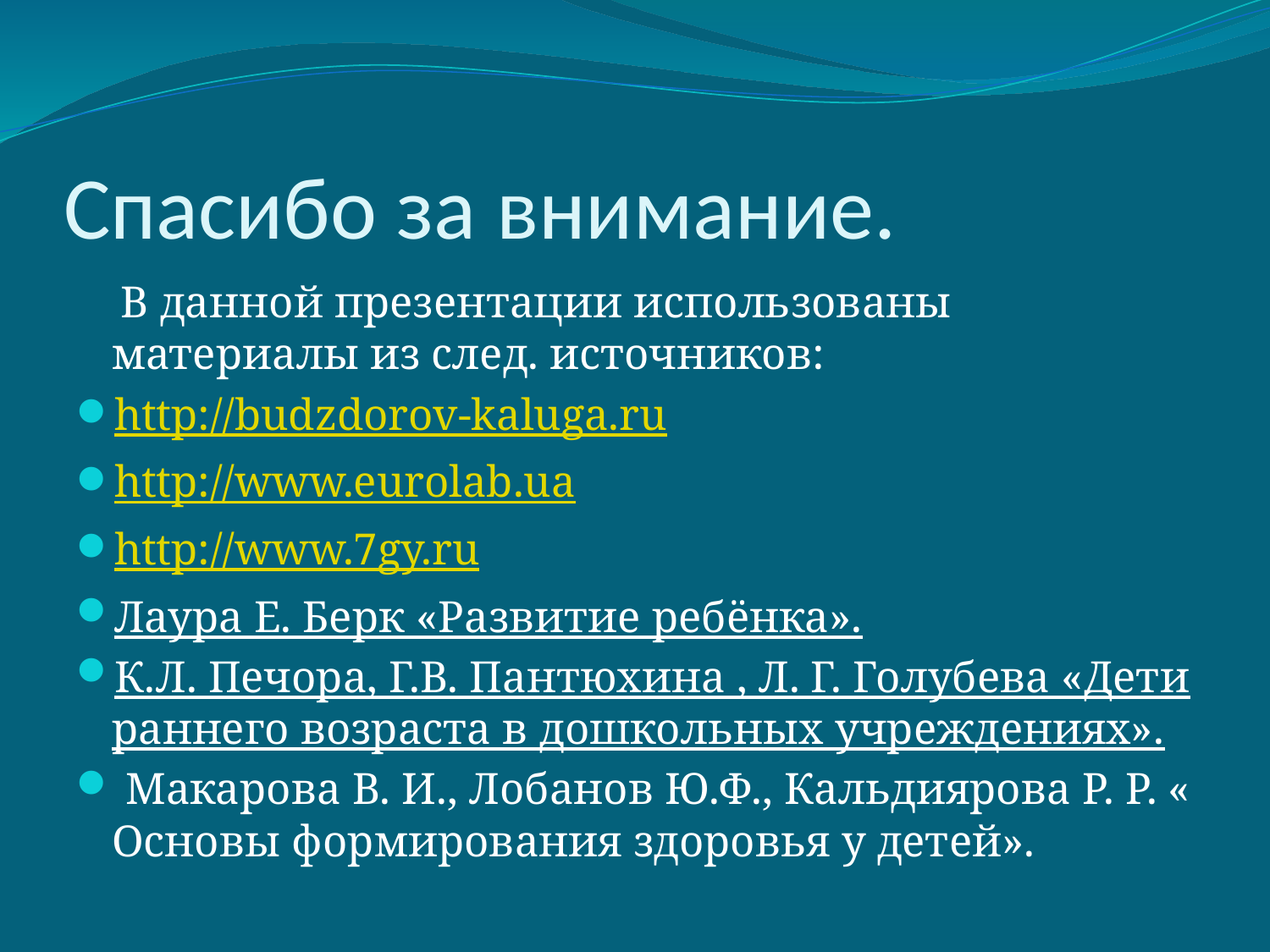

# Спасибо за внимание.
    В данной презентации использованы материалы из след. источников:
http://budzdorov-kaluga.ru
http://www.eurolab.ua
http://www.7gy.ru
Лаура Е. Берк «Развитие ребёнка».
К.Л. Печора, Г.В. Пантюхина , Л. Г. Голубева «Дети раннего возраста в дошкольных учреждениях».
 Макарова В. И., Лобанов Ю.Ф., Кальдиярова Р. Р. « Основы формирования здоровья у детей».